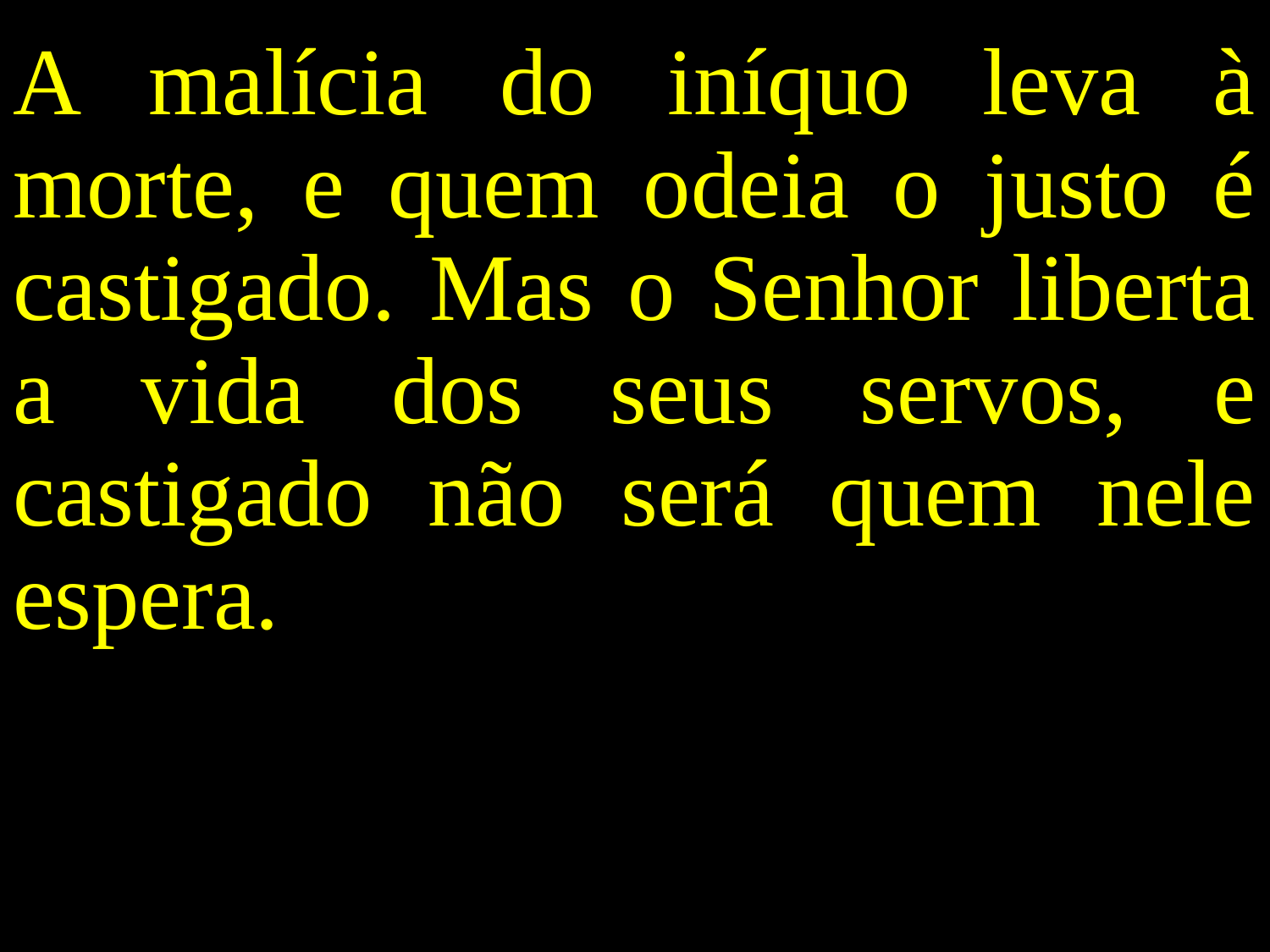

A malícia do iníquo leva à morte, e quem odeia o justo é castigado. Mas o Senhor liberta a vida dos seus servos, e castigado não será quem nele espera.